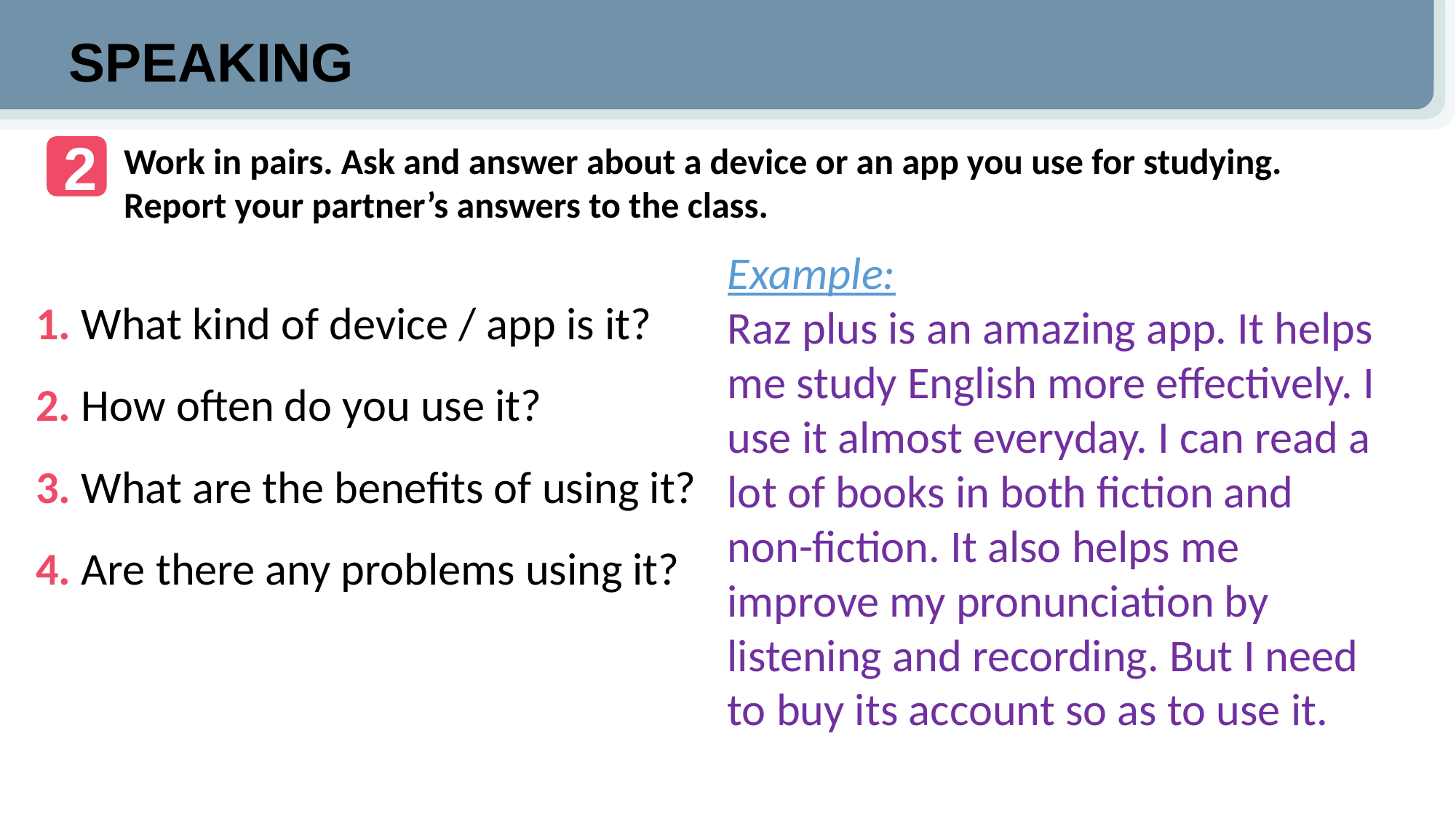

SPEAKING
2
Work in pairs. Ask and answer about a device or an app you use for studying. Report your partner’s answers to the class.

Example:
Raz plus is an amazing app. It helps me study English more effectively. I use it almost everyday. I can read a lot of books in both fiction and non-fiction. It also helps me improve my pronunciation by listening and recording. But I need to buy its account so as to use it.
1. What kind of device / app is it?
2. How often do you use it?
3. What are the benefits of using it?
4. Are there any problems using it?